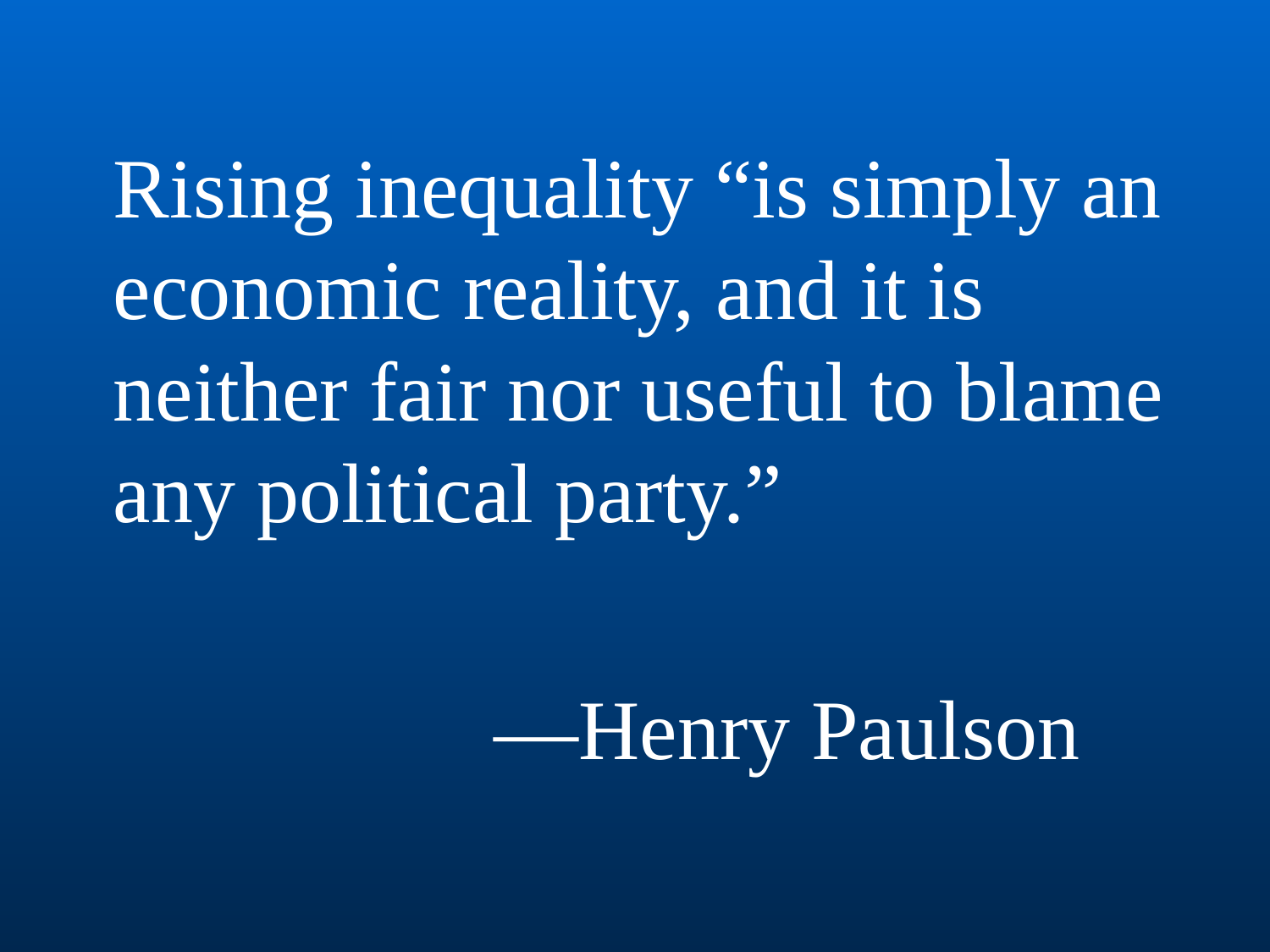

Rising inequality “is simply an economic reality, and it is neither fair nor useful to blame any political party.”

				—Henry Paulson